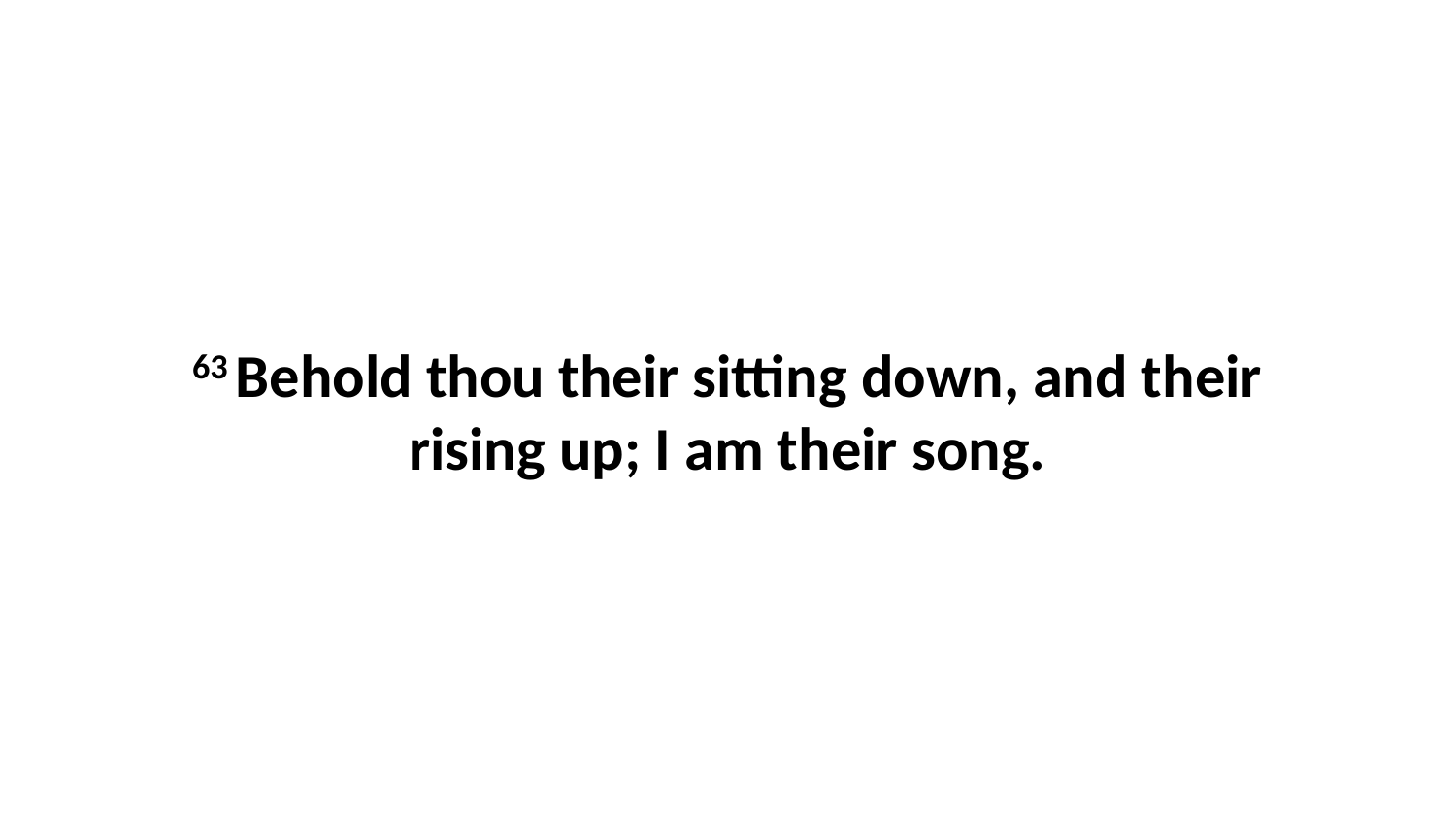

63 Behold thou their sitting down, and their rising up; I am their song.